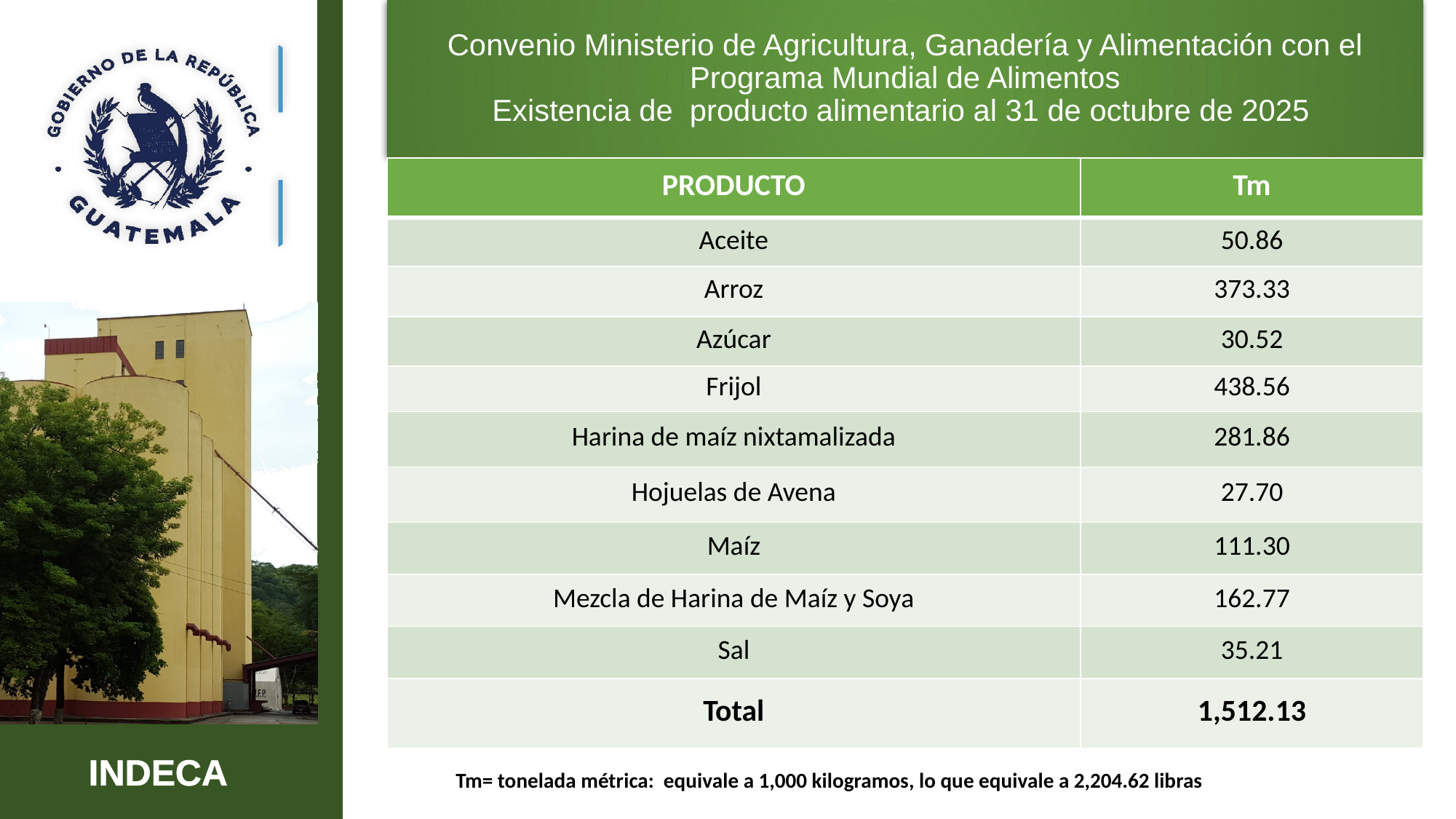

Convenio Ministerio de Agricultura, Ganadería y Alimentación con el Programa Mundial de Alimentos
Existencia de  producto alimentario al 31 de octubre de 2025
| PRODUCTO | Tm |
| --- | --- |
| Aceite | 50.86 |
| Arroz | 373.33 |
| Azúcar | 30.52 |
| Frijol | 438.56 |
| Harina de maíz nixtamalizada | 281.86 |
| Hojuelas de Avena | 27.70 |
| Maíz | 111.30 |
| Mezcla de Harina de Maíz y Soya | 162.77 |
| Sal | 35.21 |
| Total | 1,512.13 |
Tm= tonelada métrica:  equivale a 1,000 kilogramos, lo que equivale a 2,204.62 libras
3